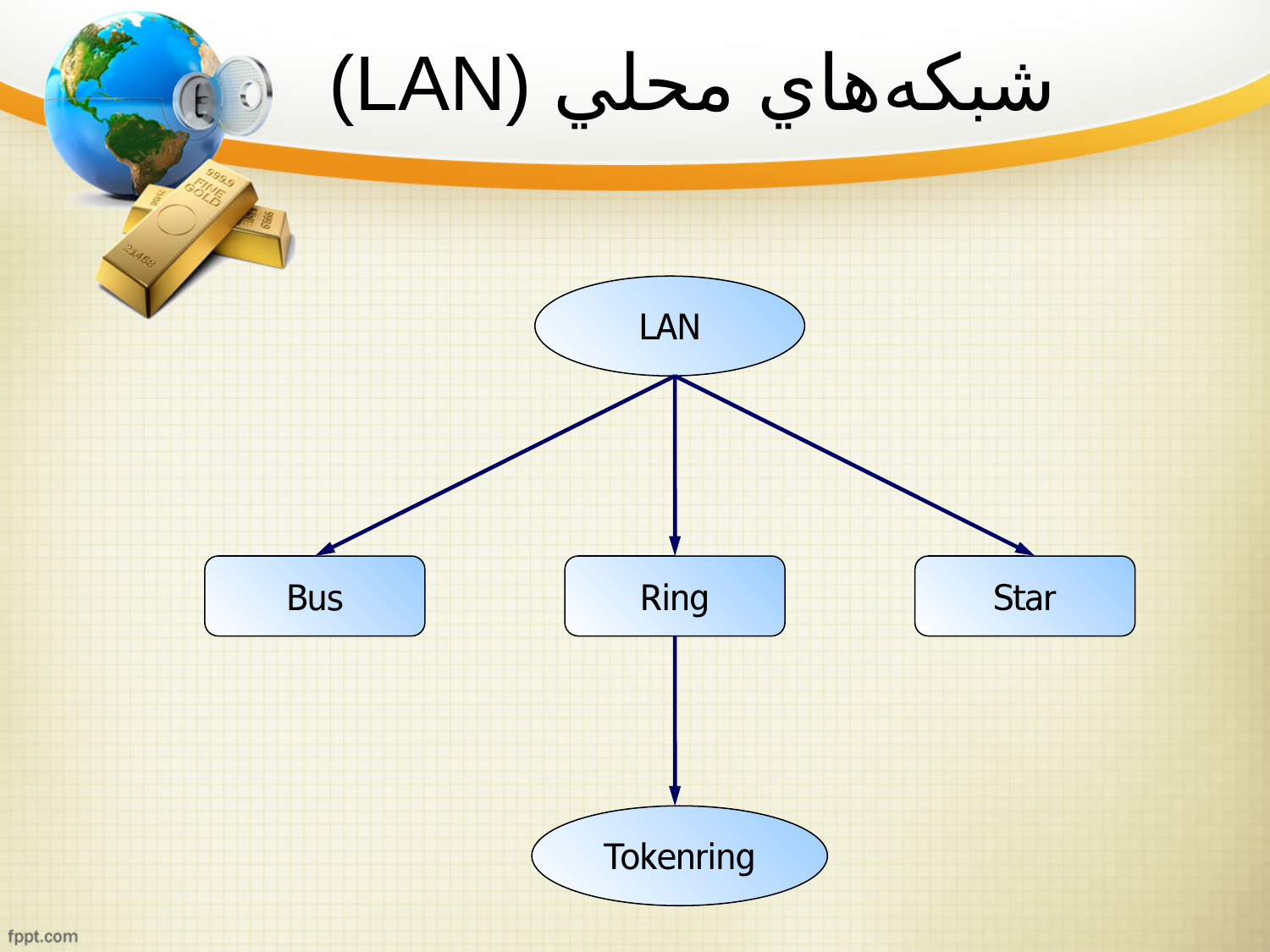

# شبكه‌هاي محلي (LAN)

LAN

Bus
Ring
Star

Tokenring